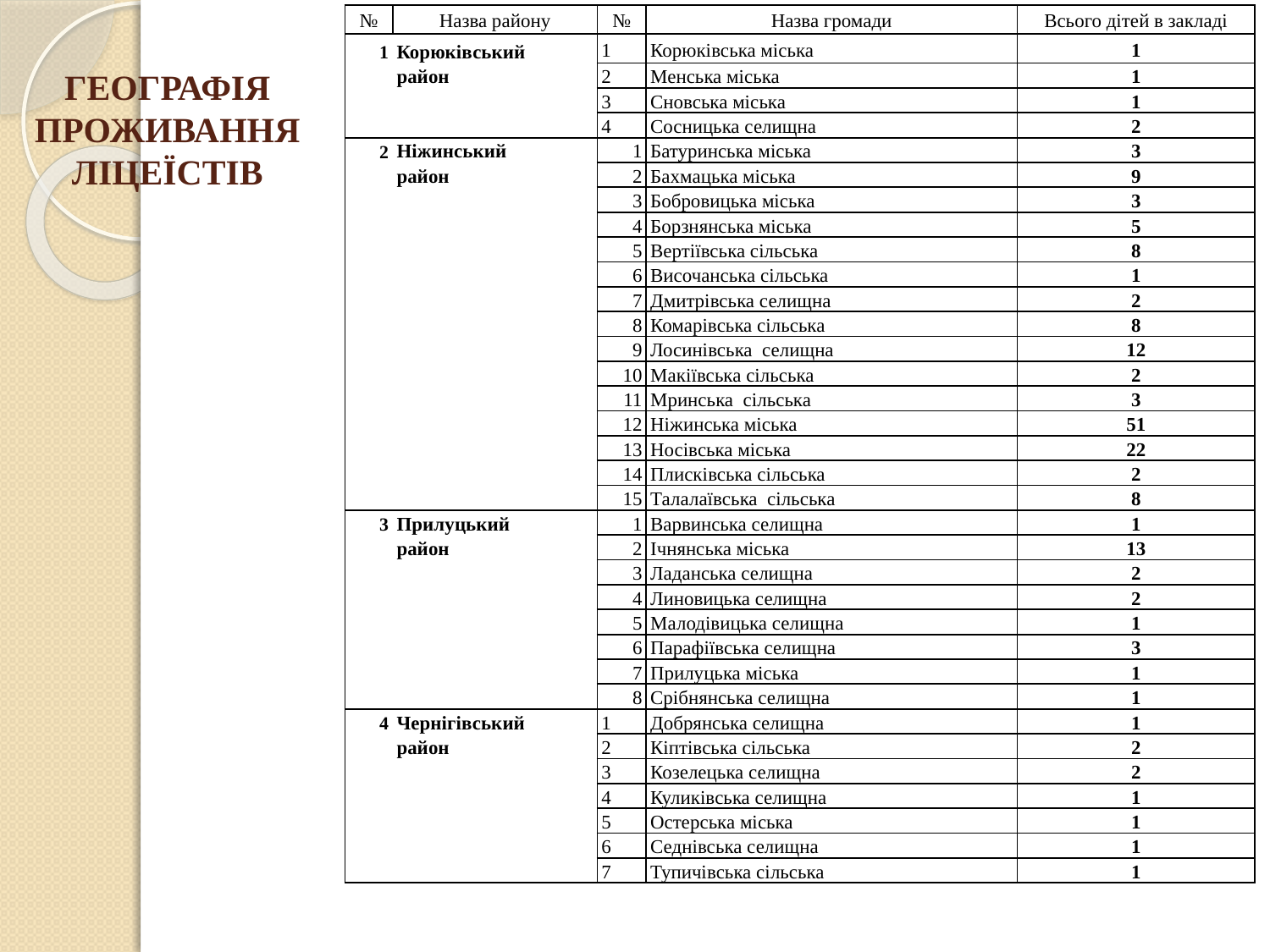

| № | Назва району | № | Назва громади | Всього дітей в закладі |
| --- | --- | --- | --- | --- |
| 1 | Корюківський | 1 | Корюківська міська | 1 |
|  | район | 2 | Менська міська | 1 |
|  |  | 3 | Сновська міська | 1 |
|  |  | 4 | Сосницька селищна | 2 |
| 2 | Ніжинський | 1 | Батуринська міська | 3 |
|  | район | 2 | Бахмацька міська | 9 |
|  |  | 3 | Бобровицька міська | 3 |
|  |  | 4 | Борзнянська міська | 5 |
|  |  | 5 | Вертіївська сільська | 8 |
|  |  | 6 | Височанська сільська | 1 |
|  |  | 7 | Дмитрівська селищна | 2 |
|  |  | 8 | Комарівська сільська | 8 |
|  |  | 9 | Лосинівська селищна | 12 |
|  |  | 10 | Макіївська сільська | 2 |
|  |  | 11 | Мринська сільська | 3 |
|  |  | 12 | Ніжинська міська | 51 |
|  |  | 13 | Носівська міська | 22 |
|  |  | 14 | Плисківська сільська | 2 |
|  |  | 15 | Талалаївська сільська | 8 |
| 3 | Прилуцький | 1 | Варвинська селищна | 1 |
|  | район | 2 | Ічнянська міська | 13 |
|  |  | 3 | Ладанська селищна | 2 |
|  |  | 4 | Линовицька селищна | 2 |
|  |  | 5 | Малодівицька селищна | 1 |
|  |  | 6 | Парафіївська селищна | 3 |
|  |  | 7 | Прилуцька міська | 1 |
|  |  | 8 | Срібнянська селищна | 1 |
| 4 | Чернігівський | 1 | Добрянська селищна | 1 |
|  | район | 2 | Кіптівська сільська | 2 |
|  |  | 3 | Козелецька селищна | 2 |
|  |  | 4 | Куликівська селищна | 1 |
|  |  | 5 | Остерська міська | 1 |
|  |  | 6 | Седнівська селищна | 1 |
|  |  | 7 | Тупичівська сільська | 1 |
ГЕОГРАФІЯ ПРОЖИВАННЯ ЛІЦЕЇСТІВ